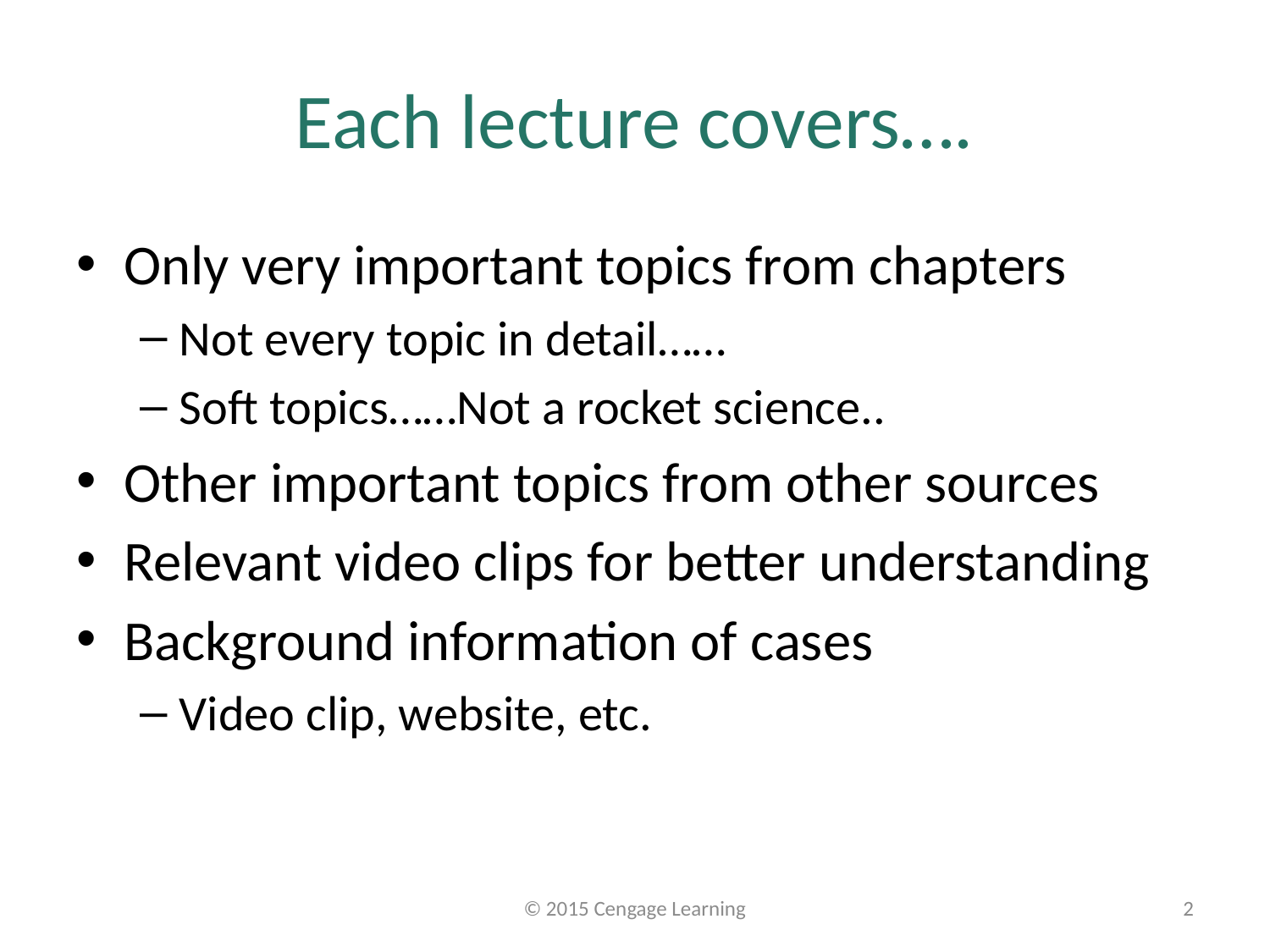

# Each lecture covers….
Only very important topics from chapters
Not every topic in detail……
Soft topics……Not a rocket science..
Other important topics from other sources
Relevant video clips for better understanding
Background information of cases
Video clip, website, etc.

© 2015 Cengage Learning
2